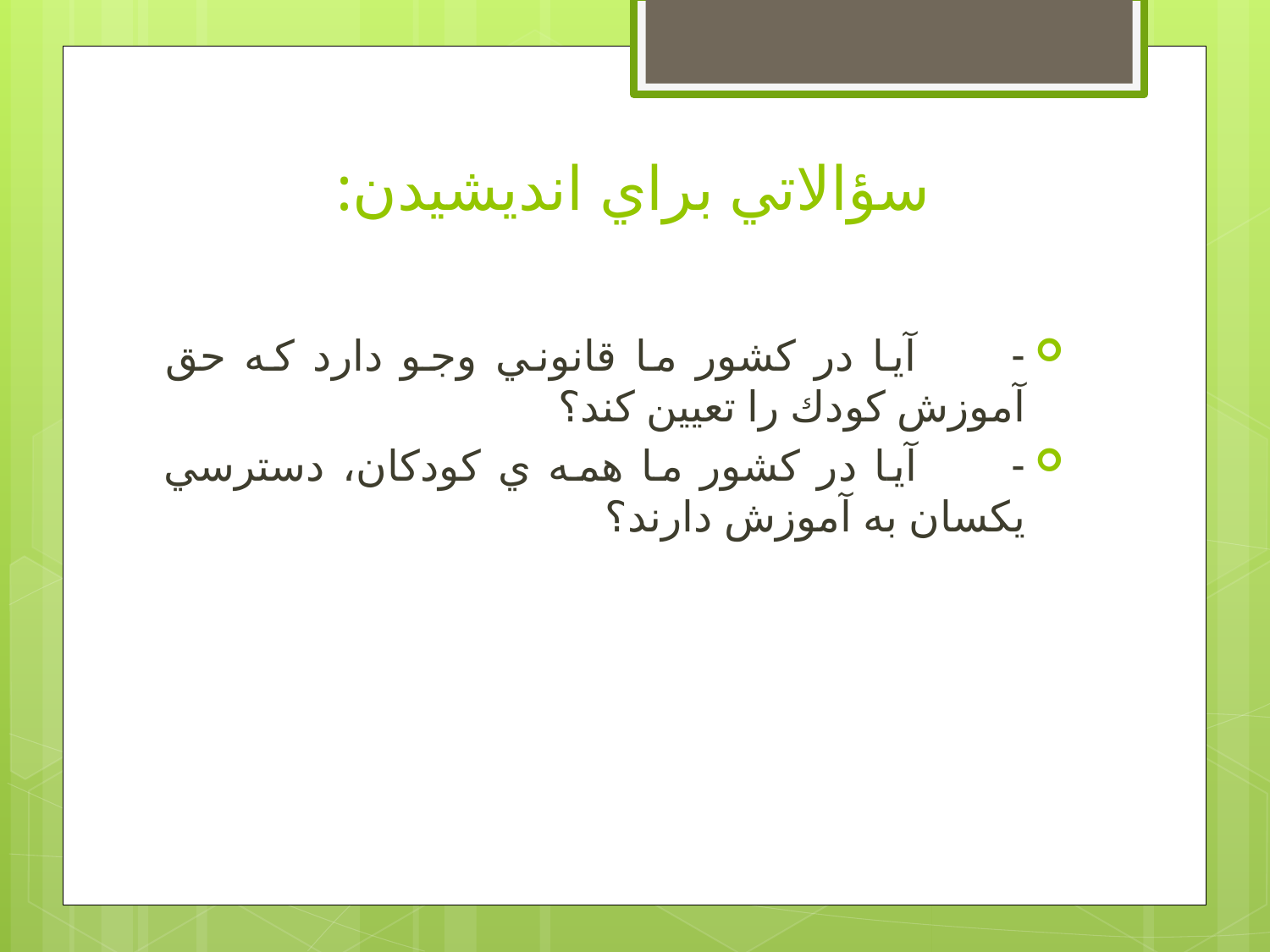

# سؤالاتي براي انديشيدن:
-        آيا در كشور ما قانوني وجو دارد كه حق آموزش كودك را تعيين كند؟
-        آيا در كشور ما همه ي كودكان، دسترسي يكسان به آموزش دارند؟